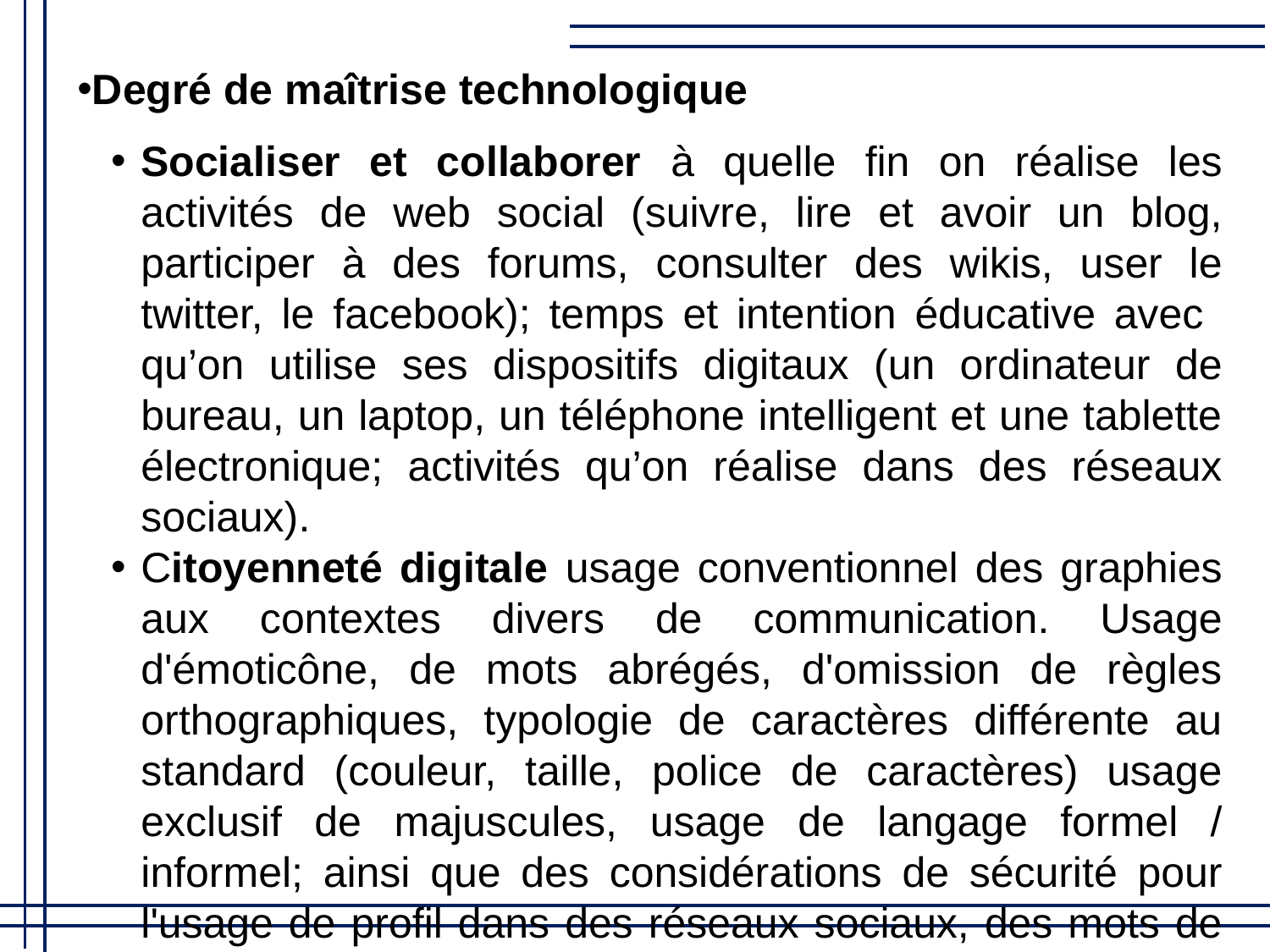

Degré de maîtrise technologique

Socialiser et collaborer à quelle fin on réalise les activités de web social (suivre, lire et avoir un blog, participer à des forums, consulter des wikis, user le twitter, le facebook); temps et intention éducative avec  qu’on utilise ses dispositifs digitaux (un ordinateur de bureau, un laptop, un téléphone intelligent et une tablette électronique; activités qu’on réalise dans des réseaux sociaux).
Citoyenneté digitale usage conventionnel des graphies aux contextes divers de communication. Usage d'émoticône, de mots abrégés, d'omission de règles orthographiques, typologie de caractères différente au standard (couleur, taille, police de caractères) usage exclusif de majuscules, usage de langage formel / informel; ainsi que des considérations de sécurité pour l'usage de profil dans des réseaux sociaux, des mots de passe, localisation satellite, antivirus, dossiers, des accès à des sites Web, usage de permissions et software libre).
Maîtrise digitale stratégies de création de contenu, et recherche et validation d'information spécialisée en chercheurs et référentiels )